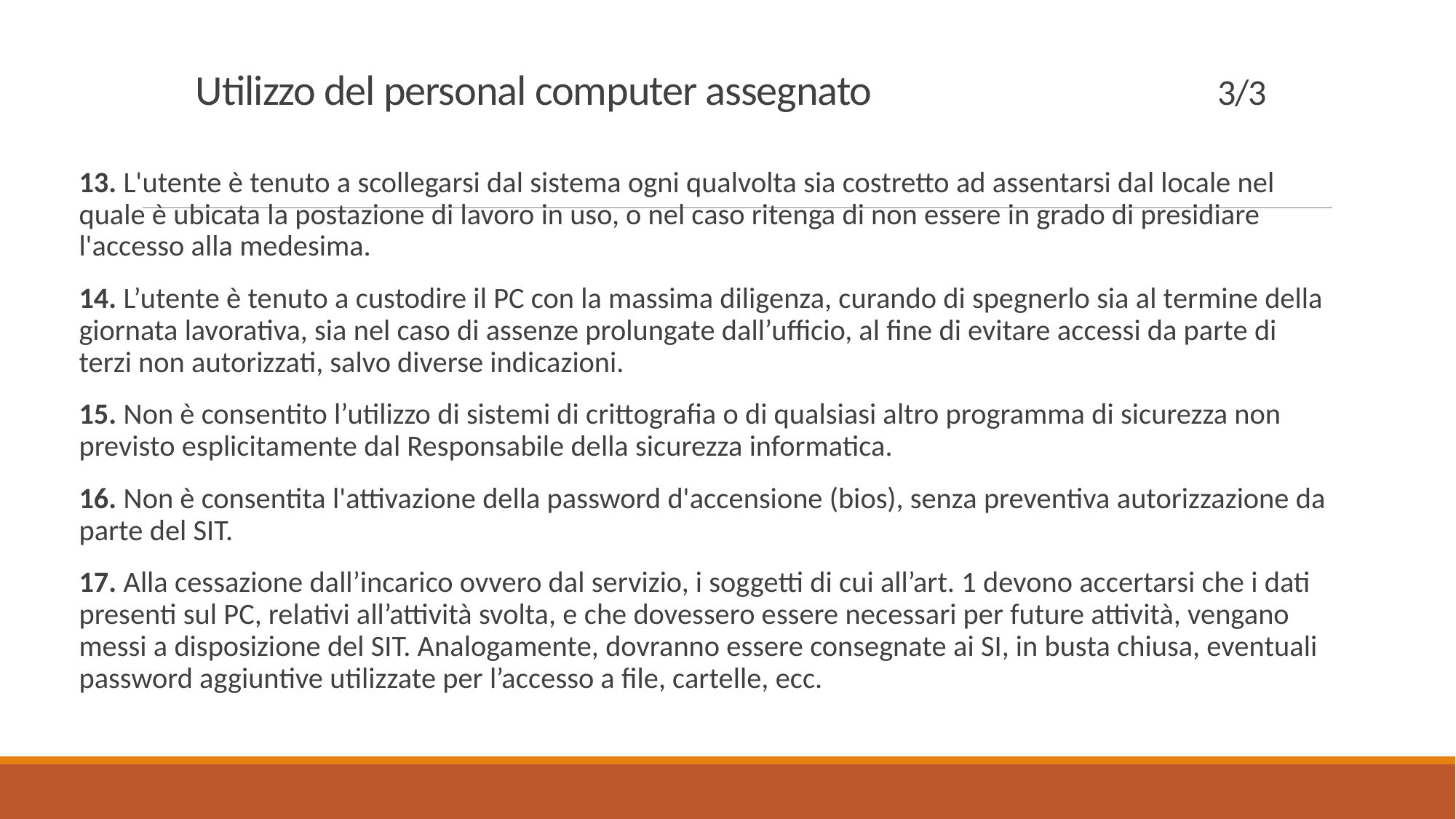

# Utilizzo del personal computer assegnato                                       3/3
13. L'utente è tenuto a scollegarsi dal sistema ogni qualvolta sia costretto ad assentarsi dal locale nel quale è ubicata la postazione di lavoro in uso, o nel caso ritenga di non essere in grado di presidiare l'accesso alla medesima.
14. L’utente è tenuto a custodire il PC con la massima diligenza, curando di spegnerlo sia al termine della giornata lavorativa, sia nel caso di assenze prolungate dall’ufficio, al fine di evitare accessi da parte di terzi non autorizzati, salvo diverse indicazioni.
15. Non è consentito l’utilizzo di sistemi di crittografia o di qualsiasi altro programma di sicurezza non previsto esplicitamente dal Responsabile della sicurezza informatica.
16. Non è consentita l'attivazione della password d'accensione (bios), senza preventiva autorizzazione da parte del SIT.
17. Alla cessazione dall’incarico ovvero dal servizio, i soggetti di cui all’art. 1 devono accertarsi che i dati presenti sul PC, relativi all’attività svolta, e che dovessero essere necessari per future attività, vengano messi a disposizione del SIT. Analogamente, dovranno essere consegnate ai SI, in busta chiusa, eventuali password aggiuntive utilizzate per l’accesso a file, cartelle, ecc.